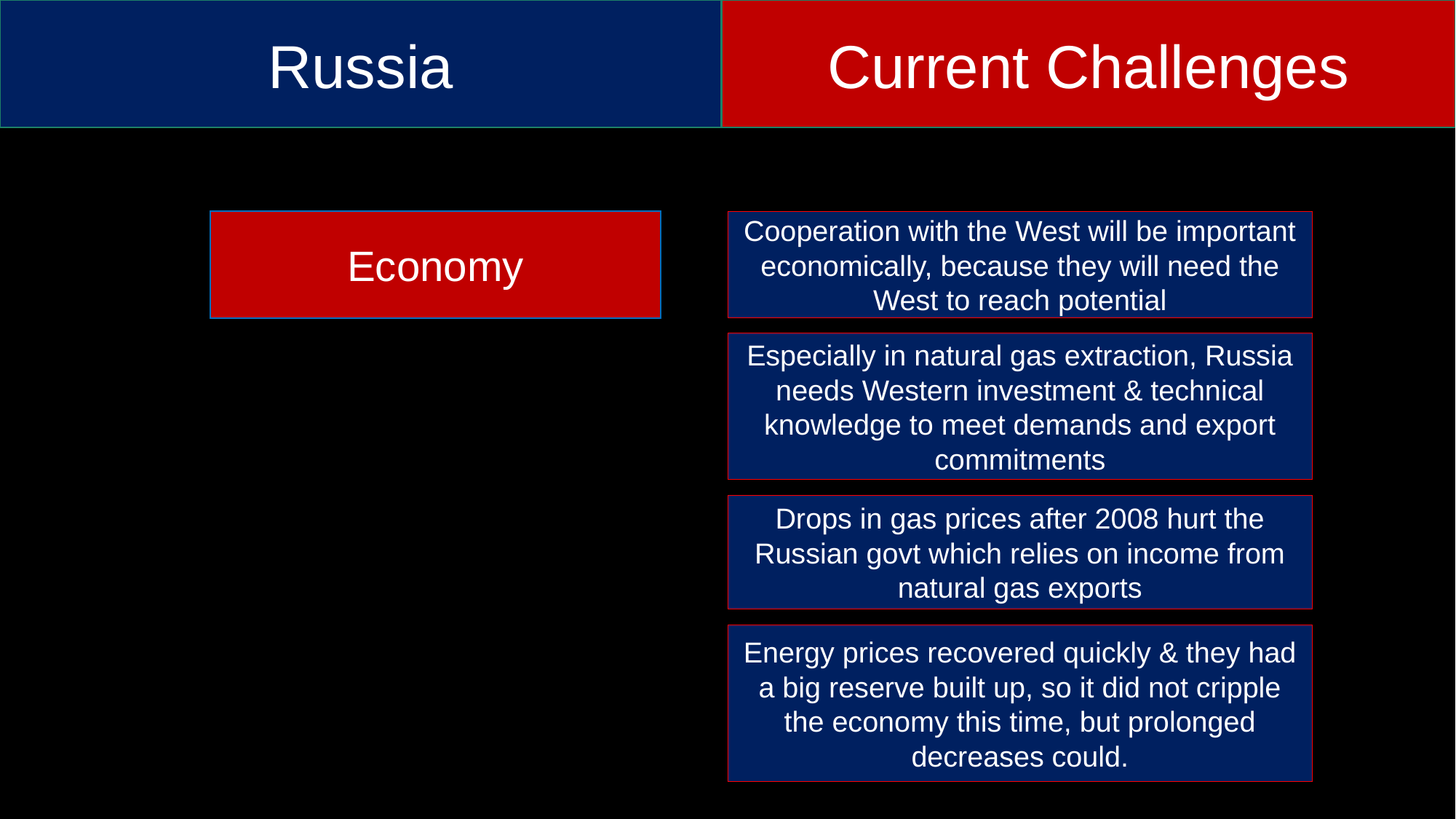

Russia
Current Challenges
Cooperation with the West will be important economically, because they will need the West to reach potential
Economy
Especially in natural gas extraction, Russia needs Western investment & technical knowledge to meet demands and export commitments
Drops in gas prices after 2008 hurt the Russian govt which relies on income from natural gas exports
Energy prices recovered quickly & they had a big reserve built up, so it did not cripple the economy this time, but prolonged decreases could.